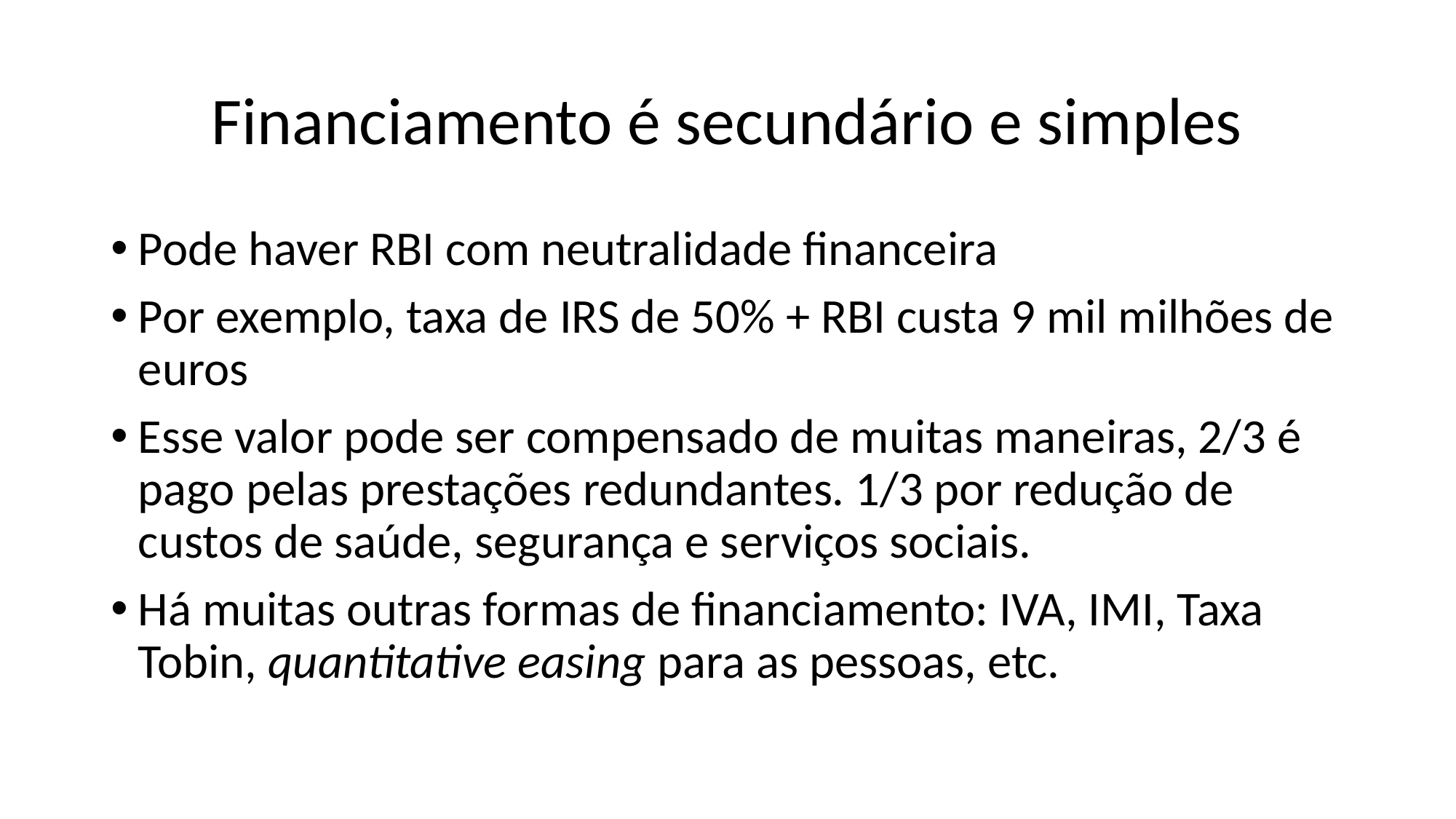

# Financiamento é secundário e simples
Pode haver RBI com neutralidade financeira
Por exemplo, taxa de IRS de 50% + RBI custa 9 mil milhões de euros
Esse valor pode ser compensado de muitas maneiras, 2/3 é pago pelas prestações redundantes. 1/3 por redução de custos de saúde, segurança e serviços sociais.
Há muitas outras formas de financiamento: IVA, IMI, Taxa Tobin, quantitative easing para as pessoas, etc.